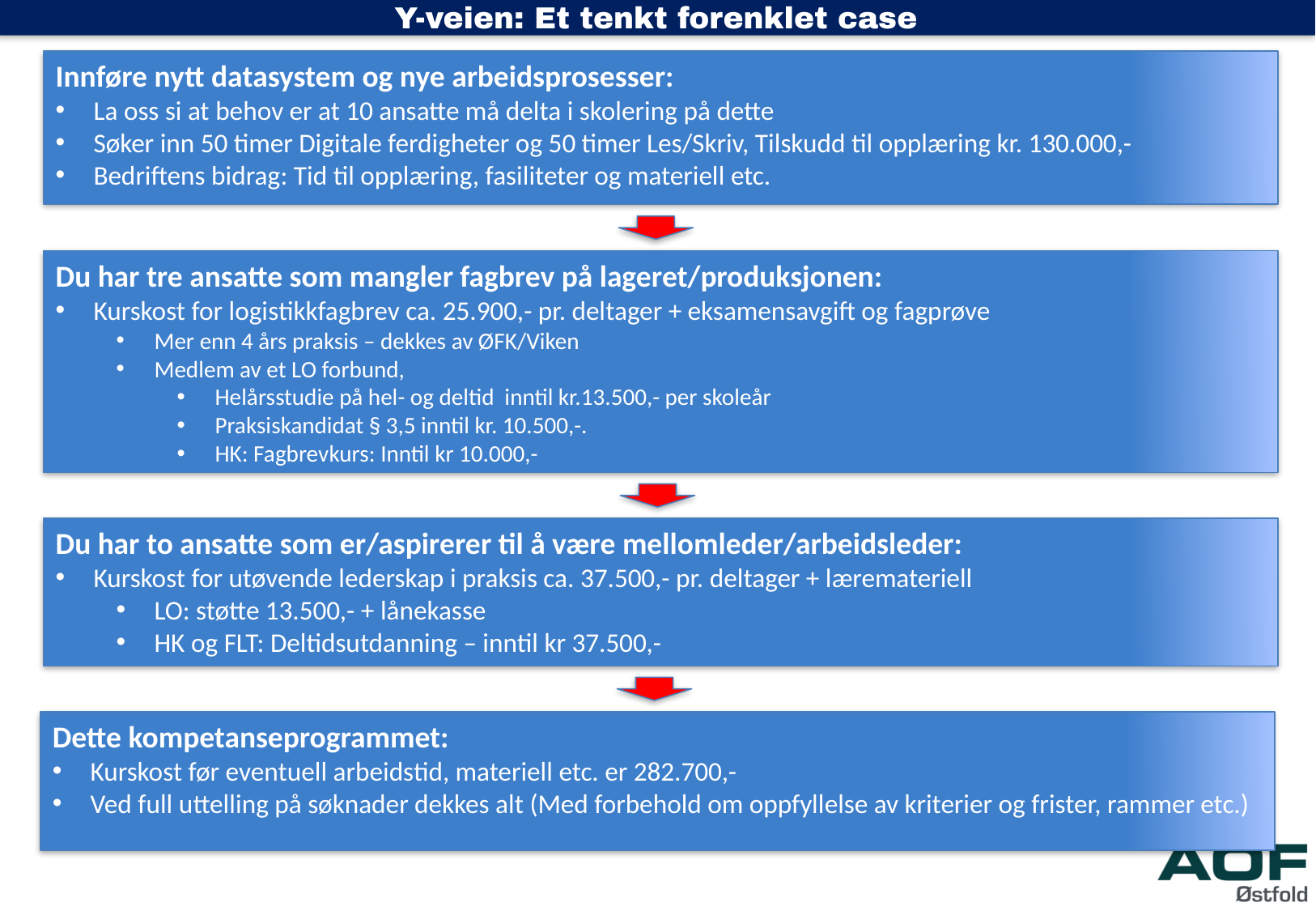

Y-veien: Et tenkt forenklet case
Innføre nytt datasystem og nye arbeidsprosesser:
La oss si at behov er at 10 ansatte må delta i skolering på dette
Søker inn 50 timer Digitale ferdigheter og 50 timer Les/Skriv, Tilskudd til opplæring kr. 130.000,-
Bedriftens bidrag: Tid til opplæring, fasiliteter og materiell etc.

Du har tre ansatte som mangler fagbrev på lageret/produksjonen:
Kurskost for logistikkfagbrev ca. 25.900,- pr. deltager + eksamensavgift og fagprøve
Mer enn 4 års praksis – dekkes av ØFK/Viken
Medlem av et LO forbund,
Helårsstudie på hel- og deltid  inntil kr.13.500,- per skoleår
Praksiskandidat § 3,5 inntil kr. 10.500,-.
HK: Fagbrevkurs: Inntil kr 10.000,-

Du har to ansatte som er/aspirerer til å være mellomleder/arbeidsleder:
Kurskost for utøvende lederskap i praksis ca. 37.500,- pr. deltager + læremateriell
LO: støtte 13.500,- + lånekasse
HK og FLT: Deltidsutdanning – inntil kr 37.500,-

Dette kompetanseprogrammet:
Kurskost før eventuell arbeidstid, materiell etc. er 282.700,-
Ved full uttelling på søknader dekkes alt (Med forbehold om oppfyllelse av kriterier og frister, rammer etc.)